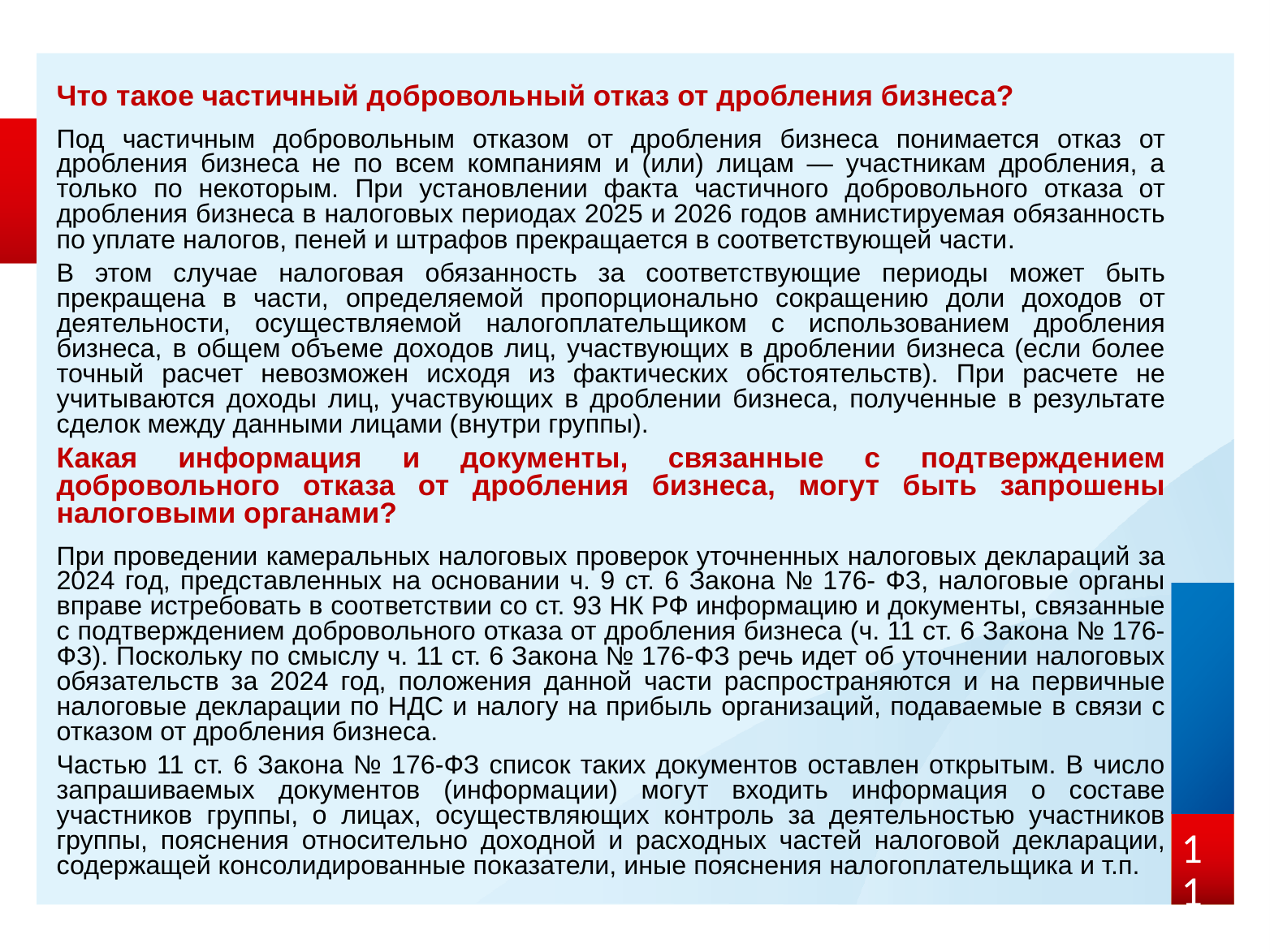

Что такое частичный добровольный отказ от дробления бизнеса?

Под частичным добровольным отказом от дробления бизнеса понимается отказ от дробления бизнеса не по всем компаниям и (или) лицам — участникам дробления, а только по некоторым. При установлении факта частичного добровольного отказа от дробления бизнеса в налоговых периодах 2025 и 2026 годов амнистируемая обязанность по уплате налогов, пеней и штрафов прекращается в соответствующей части.

В этом случае налоговая обязанность за соответствующие периоды может быть прекращена в части, определяемой пропорционально сокращению доли доходов от деятельности, осуществляемой налогоплательщиком с использованием дробления бизнеса, в общем объеме доходов лиц, участвующих в дроблении бизнеса (если более точный расчет невозможен исходя из фактических обстоятельств). При расчете не учитываются доходы лиц, участвующих в дроблении бизнеса, полученные в результате сделок между данными лицами (внутри группы).

Какая информация и документы, связанные с подтверждением добровольного отказа от дробления бизнеса, могут быть запрошены налоговыми органами?

При проведении камеральных налоговых проверок уточненных налоговых деклараций за 2024 год, представленных на основании ч. 9 ст. 6 Закона № 176- ФЗ, налоговые органы вправе истребовать в соответствии со ст. 93 НК РФ информацию и документы, связанные с подтверждением добровольного отказа от дробления бизнеса (ч. 11 ст. 6 Закона № 176-ФЗ). Поскольку по смыслу ч. 11 ст. 6 Закона № 176-ФЗ речь идет об уточнении налоговых обязательств за 2024 год, положения данной части распространяются и на первичные налоговые декларации по НДС и налогу на прибыль организаций, подаваемые в связи с отказом от дробления бизнеса.

Частью 11 ст. 6 Закона № 176-ФЗ список таких документов оставлен открытым. В число запрашиваемых документов (информации) могут входить информация о составе участников группы, о лицах, осуществляющих контроль за деятельностью участников группы, пояснения относительно доходной и расходных частей налоговой декларации, содержащей консолидированные показатели, иные пояснения налогоплательщика и т.п.
11